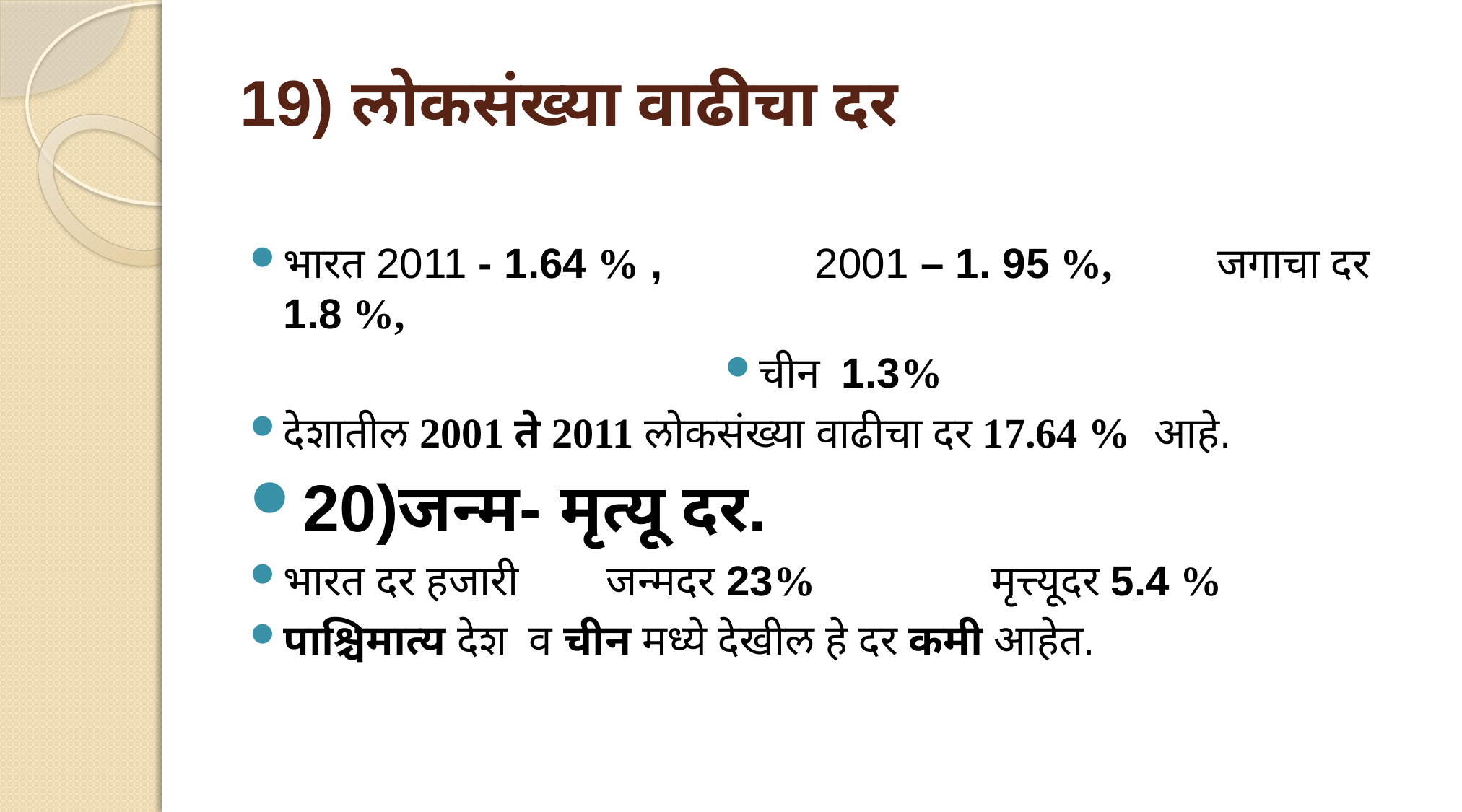

# 19) लोकसंख्या वाढीचा दर

भारत 2011 - 1.64 % ,             2001 – 1. 95 %,         जगाचा दर 1.8 %,
चीन  1.3%
देशातील 2001 ते 2011 लोकसंख्या वाढीचा दर 17.64 %  आहे.
20)जन्म- मृत्यू दर.
भारत दर हजारी        जन्मदर 23%               मृत्त्यूदर 5.4 %
पाश्चिमात्य देश  व चीन मध्ये देखील हे दर कमी आहेत.